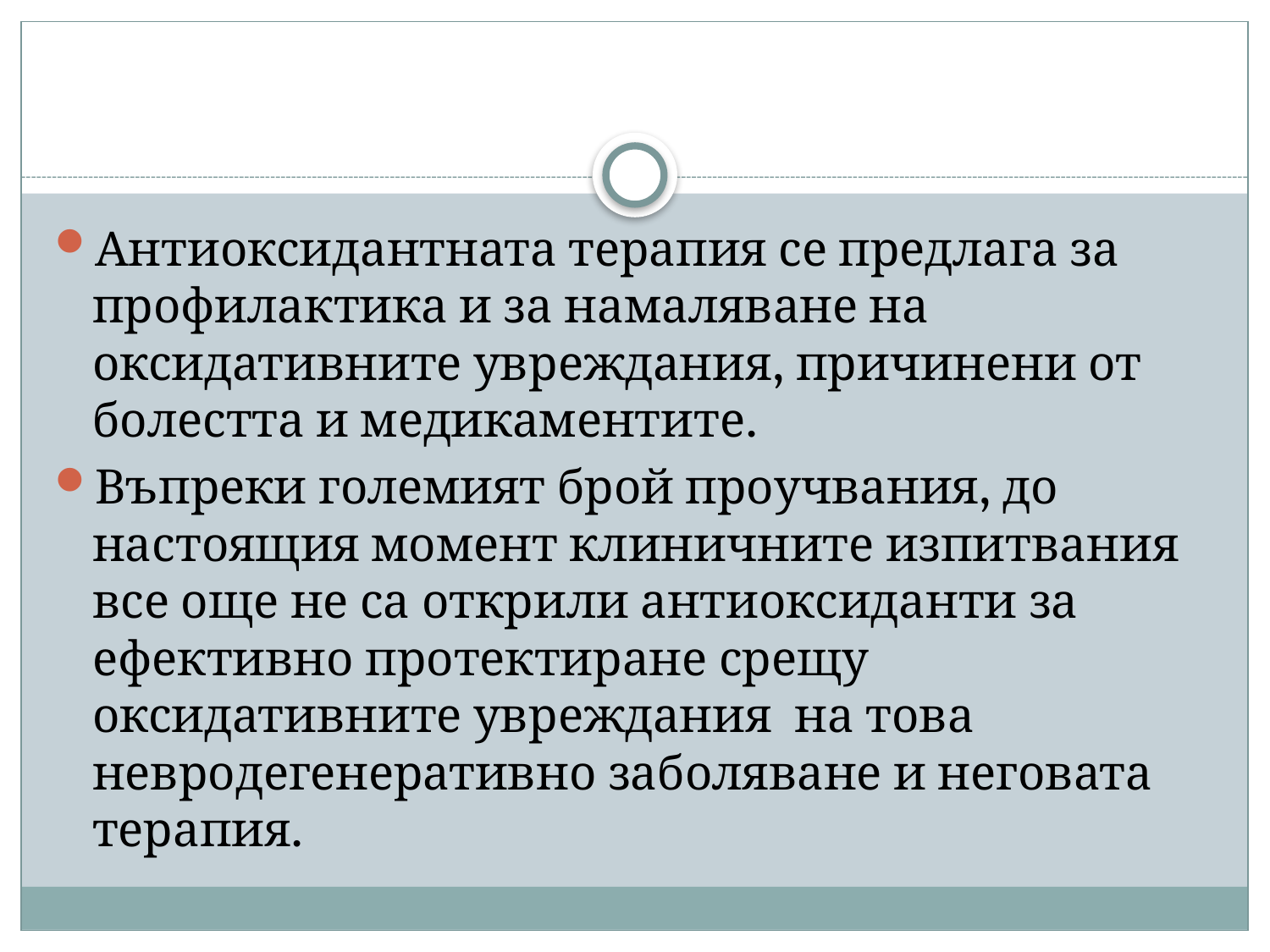

Антиоксидантната терапия се предлага за профилактика и за намаляване на оксидативните увреждания, причинени от болестта и медикаментите.
Въпреки големият брой проучвания, до настоящия момент клиничните изпитвания все още не са открили антиоксиданти за ефективно протектиране срещу оксидативните увреждания  на това невродегенеративно заболяване и неговата терапия.